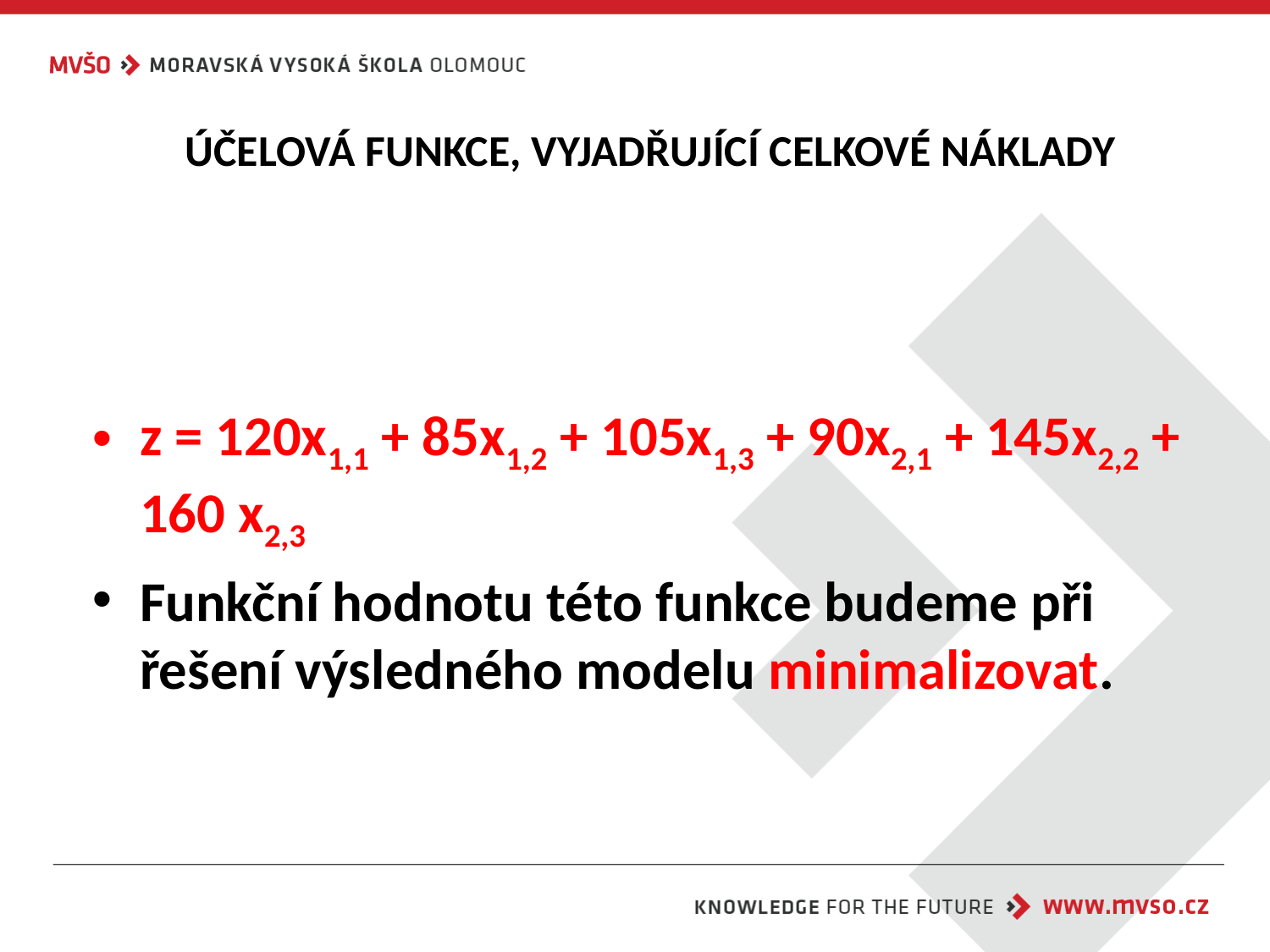

# ÚČELOVÁ FUNKCE, VYJADŘUJÍCÍ CELKOVÉ NÁKLADY
z = 120x1,1 + 85x1,2 + 105x1,3 + 90x2,1 + 145x2,2 +   160 x2,3
Funkční hodnotu této funkce budeme při řešení výsledného modelu minimalizovat.